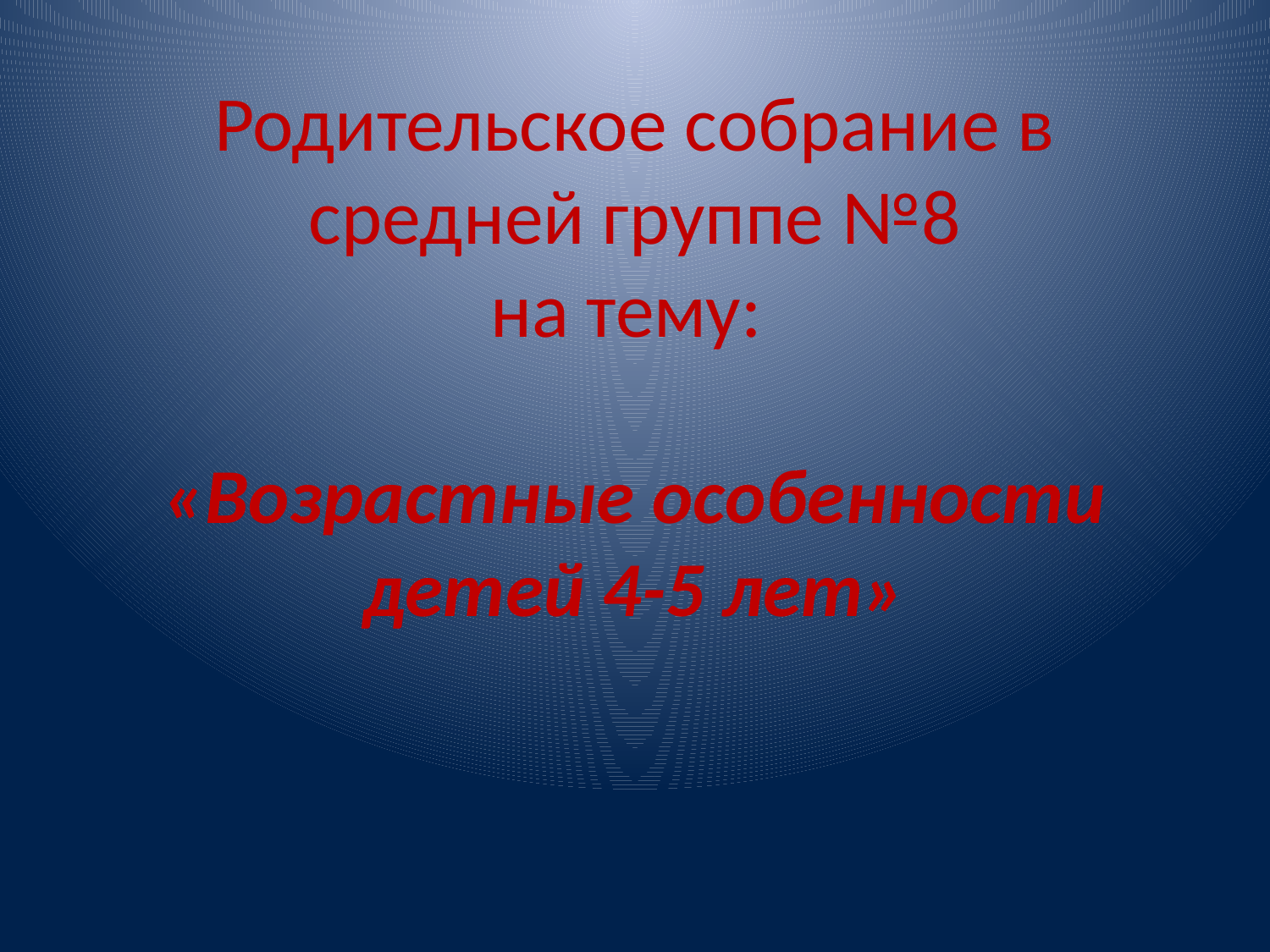

# Родительское собрание в средней группе №8 на тему: «Возрастные особенности детей 4-5 лет»